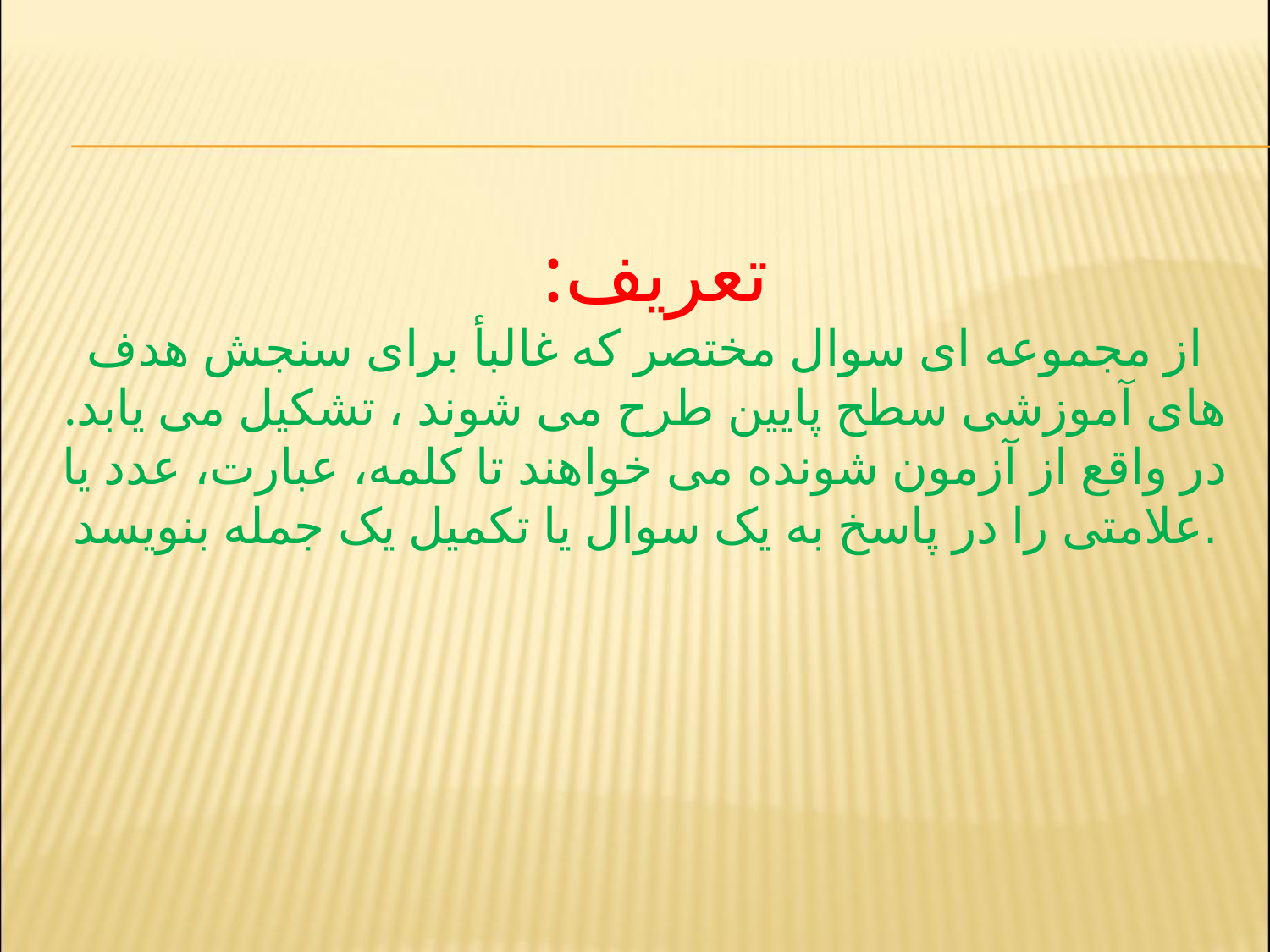

# تعریف: از مجموعه ای سوال مختصر که غالبأ برای سنجش هدف های آموزشی سطح پایین طرح می شوند ، تشکیل می یابد. در واقع از آزمون شونده می خواهند تا کلمه، عبارت، عدد یا علامتی را در پاسخ به یک سوال یا تکمیل یک جمله بنویسد.